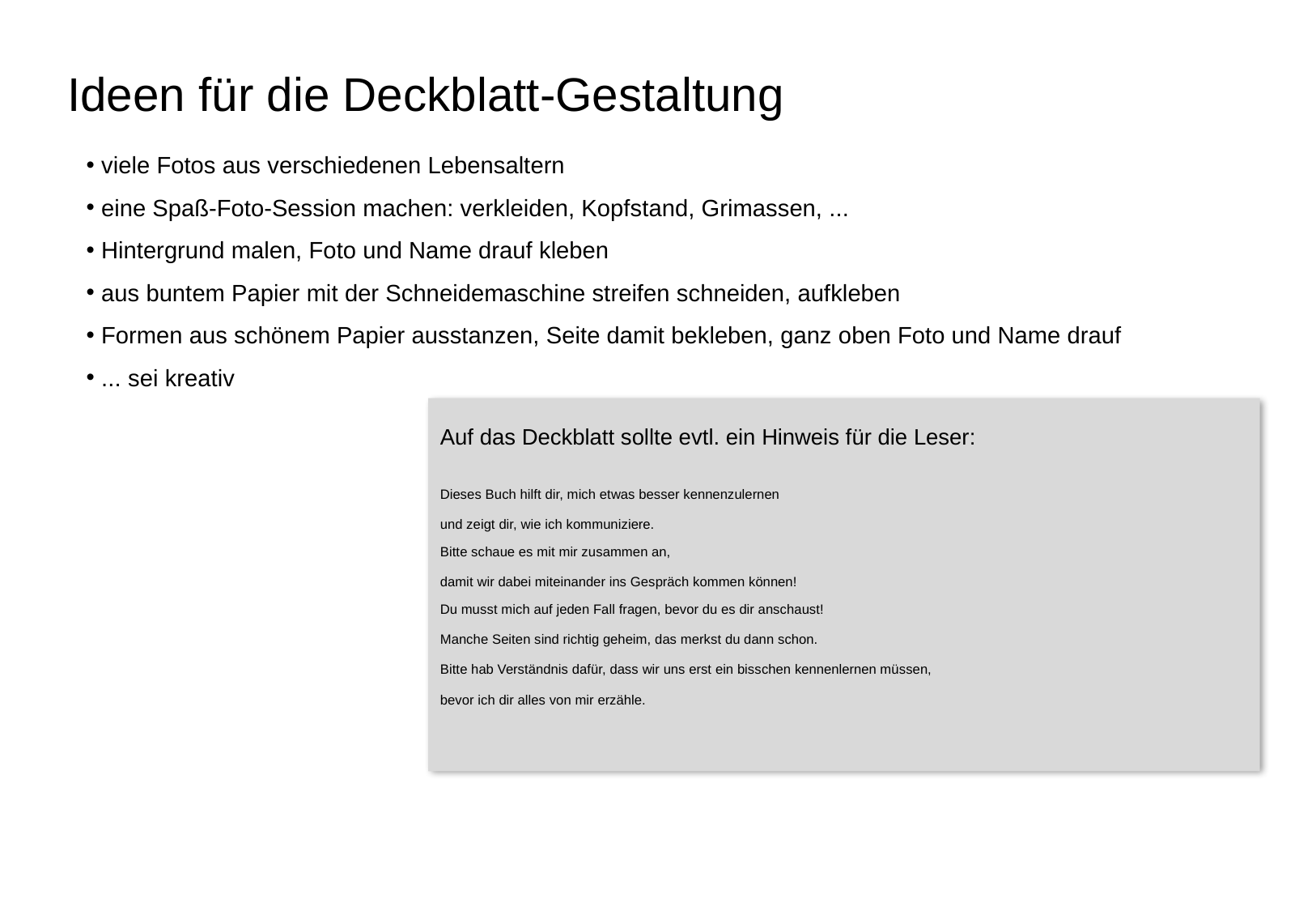

# Ideen für die Deckblatt-Gestaltung
 viele Fotos aus verschiedenen Lebensaltern
 eine Spaß-Foto-Session machen: verkleiden, Kopfstand, Grimassen, ...
 Hintergrund malen, Foto und Name drauf kleben
 aus buntem Papier mit der Schneidemaschine streifen schneiden, aufkleben
 Formen aus schönem Papier ausstanzen, Seite damit bekleben, ganz oben Foto und Name drauf
 ... sei kreativ
Auf das Deckblatt sollte evtl. ein Hinweis für die Leser:
Dieses Buch hilft dir, mich etwas besser kennenzulernen
und zeigt dir, wie ich kommuniziere.
Bitte schaue es mit mir zusammen an,
damit wir dabei miteinander ins Gespräch kommen können!
Du musst mich auf jeden Fall fragen, bevor du es dir anschaust!
Manche Seiten sind richtig geheim, das merkst du dann schon.
Bitte hab Verständnis dafür, dass wir uns erst ein bisschen kennenlernen müssen,
bevor ich dir alles von mir erzähle.